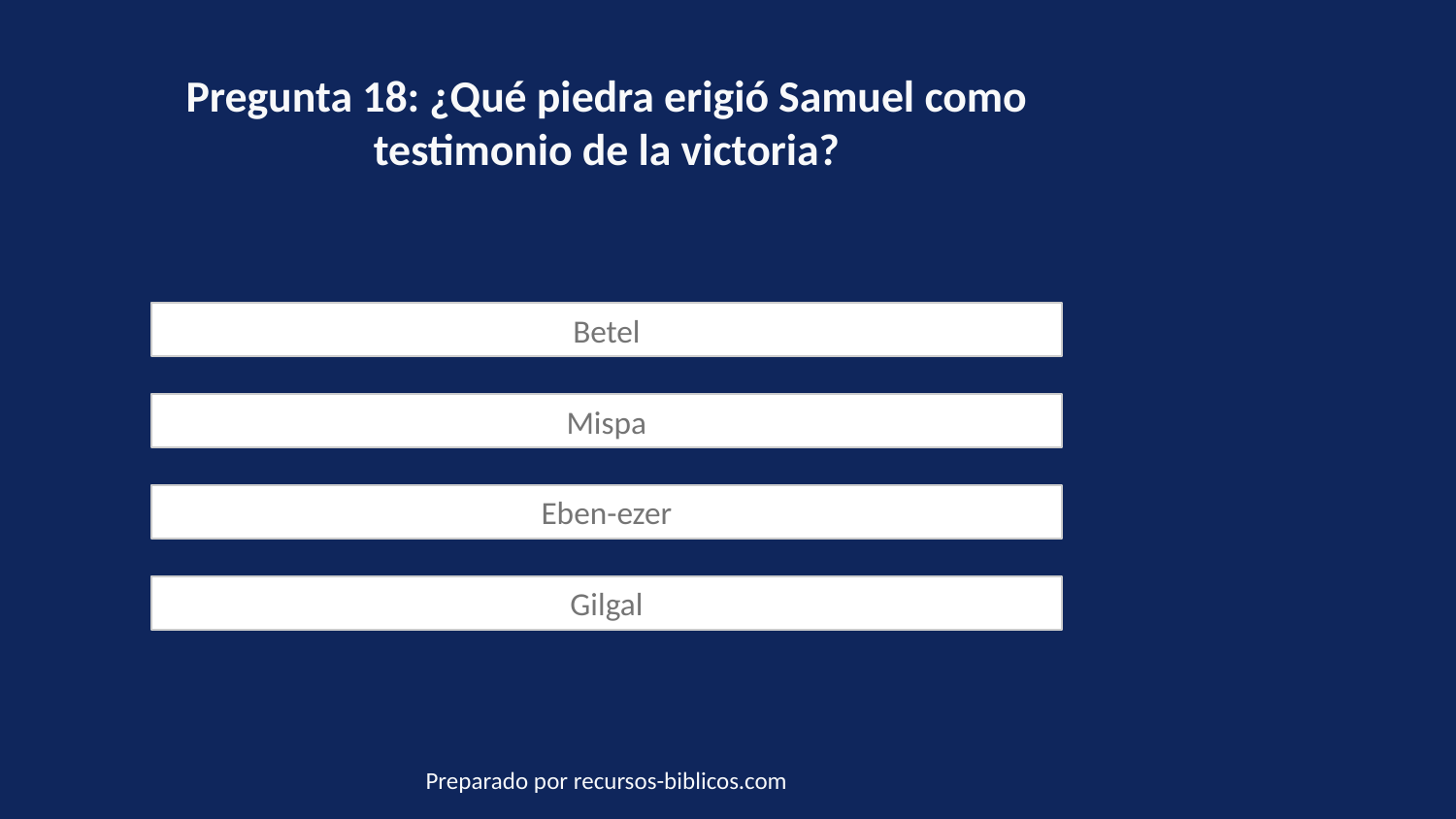

Pregunta 18: ¿Qué piedra erigió Samuel como testimonio de la victoria?
Betel
Mispa
Eben-ezer
Gilgal
Preparado por recursos-biblicos.com